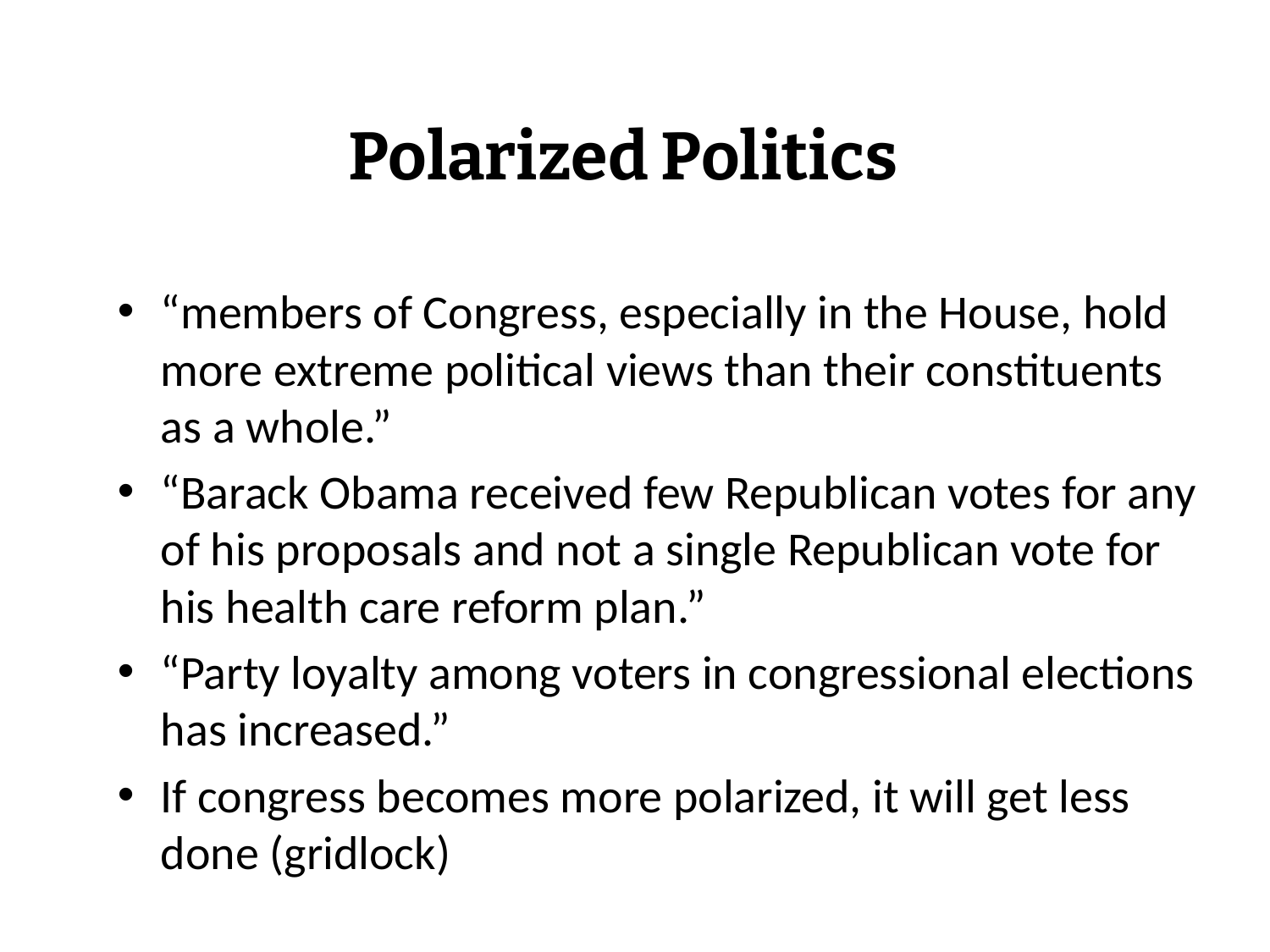

11.4
Polarized Politics
“members of Congress, especially in the House, hold more extreme political views than their constituents as a whole.”
“Barack Obama received few Republican votes for any of his proposals and not a single Republican vote for his health care reform plan.”
“Party loyalty among voters in congressional elections has increased.”
If congress becomes more polarized, it will get less done (gridlock)